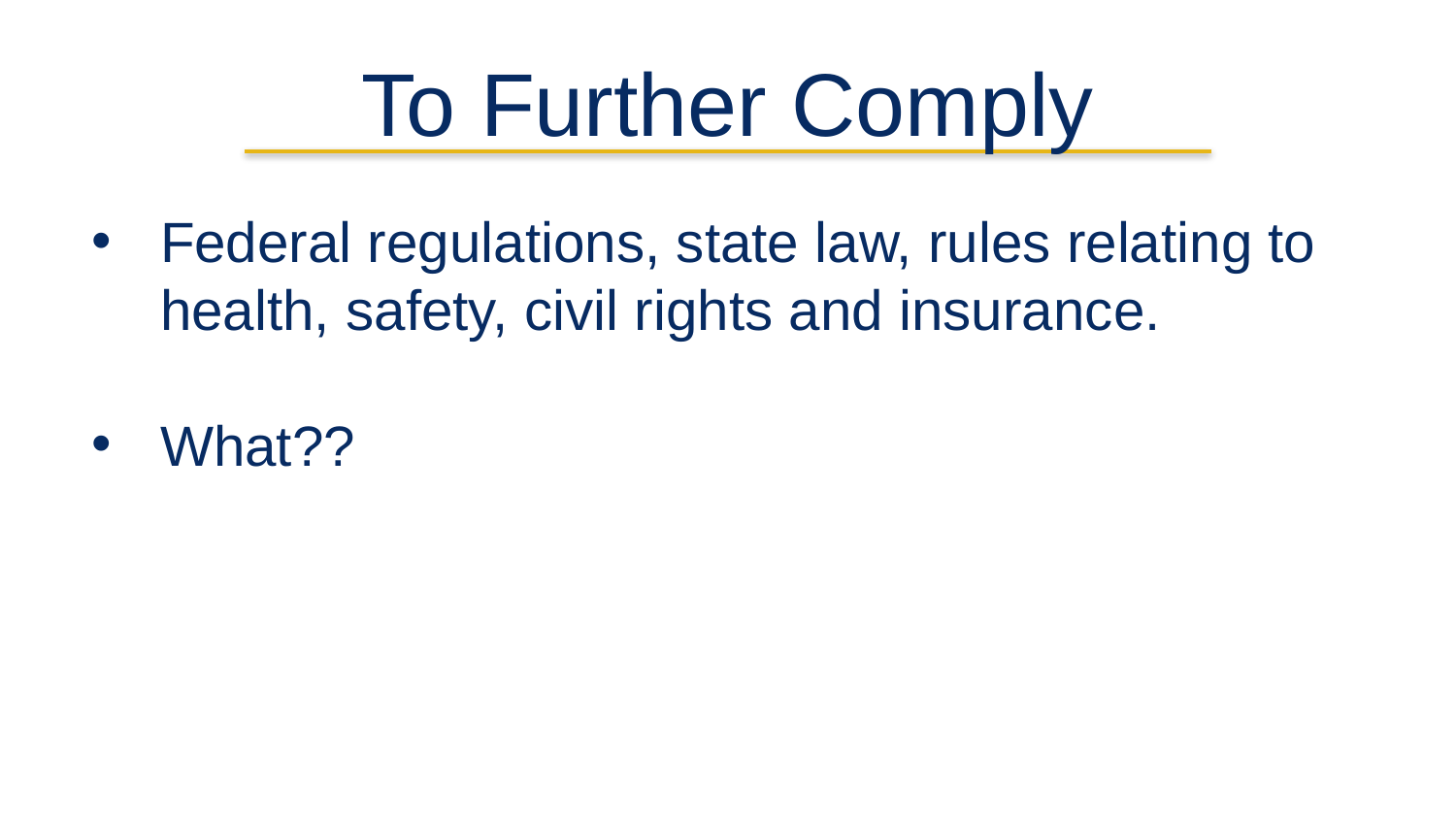

# To Further Comply
Federal regulations, state law, rules relating to health, safety, civil rights and insurance.

What??